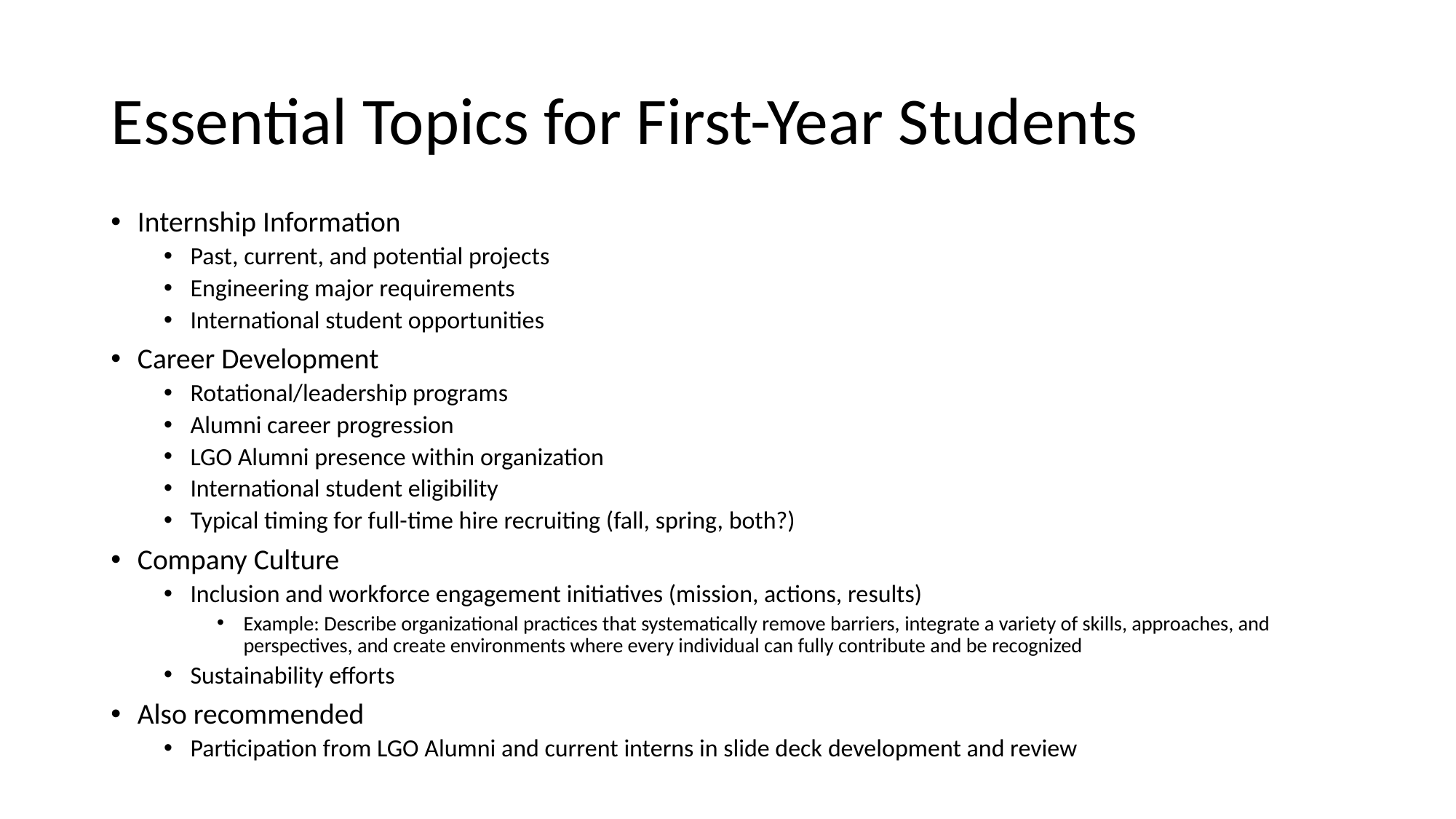

# Essential Topics for First-Year Students
Internship Information
Past, current, and potential projects
Engineering major requirements
International student opportunities
Career Development
Rotational/leadership programs
Alumni career progression
LGO Alumni presence within organization
International student eligibility
Typical timing for full-time hire recruiting (fall, spring, both?)
Company Culture
Inclusion and workforce engagement initiatives (mission, actions, results)
Example: Describe organizational practices that systematically remove barriers, integrate a variety of skills, approaches, and perspectives, and create environments where every individual can fully contribute and be recognized
Sustainability efforts
Also recommended
Participation from LGO Alumni and current interns in slide deck development and review